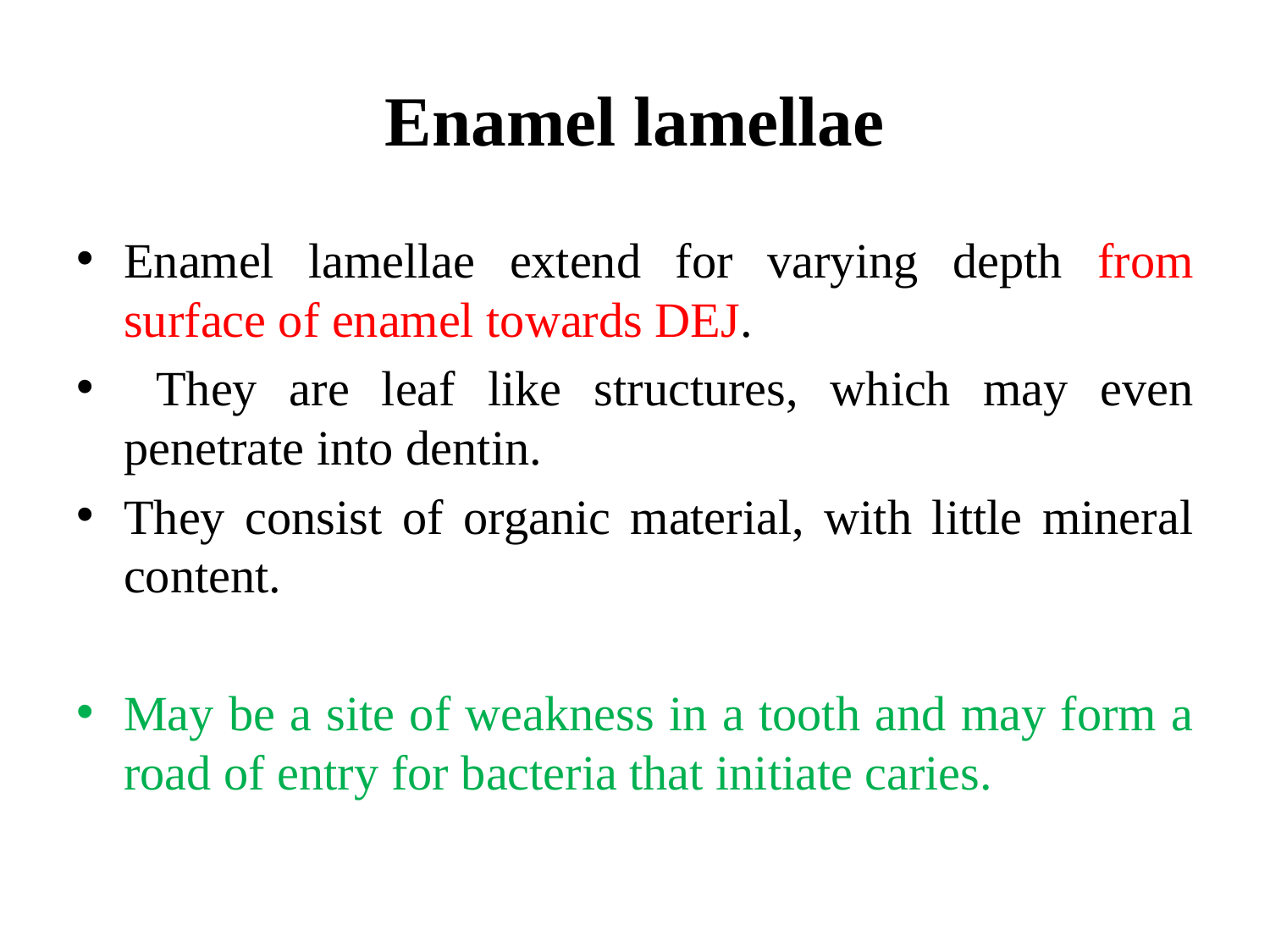

# Enamel lamellae
Enamel lamellae extend for varying depth from surface of enamel towards DEJ.
 They are leaf like structures, which may even penetrate into dentin.
They consist of organic material, with little mineral content.

May be a site of weakness in a tooth and may form a road of entry for bacteria that initiate caries.